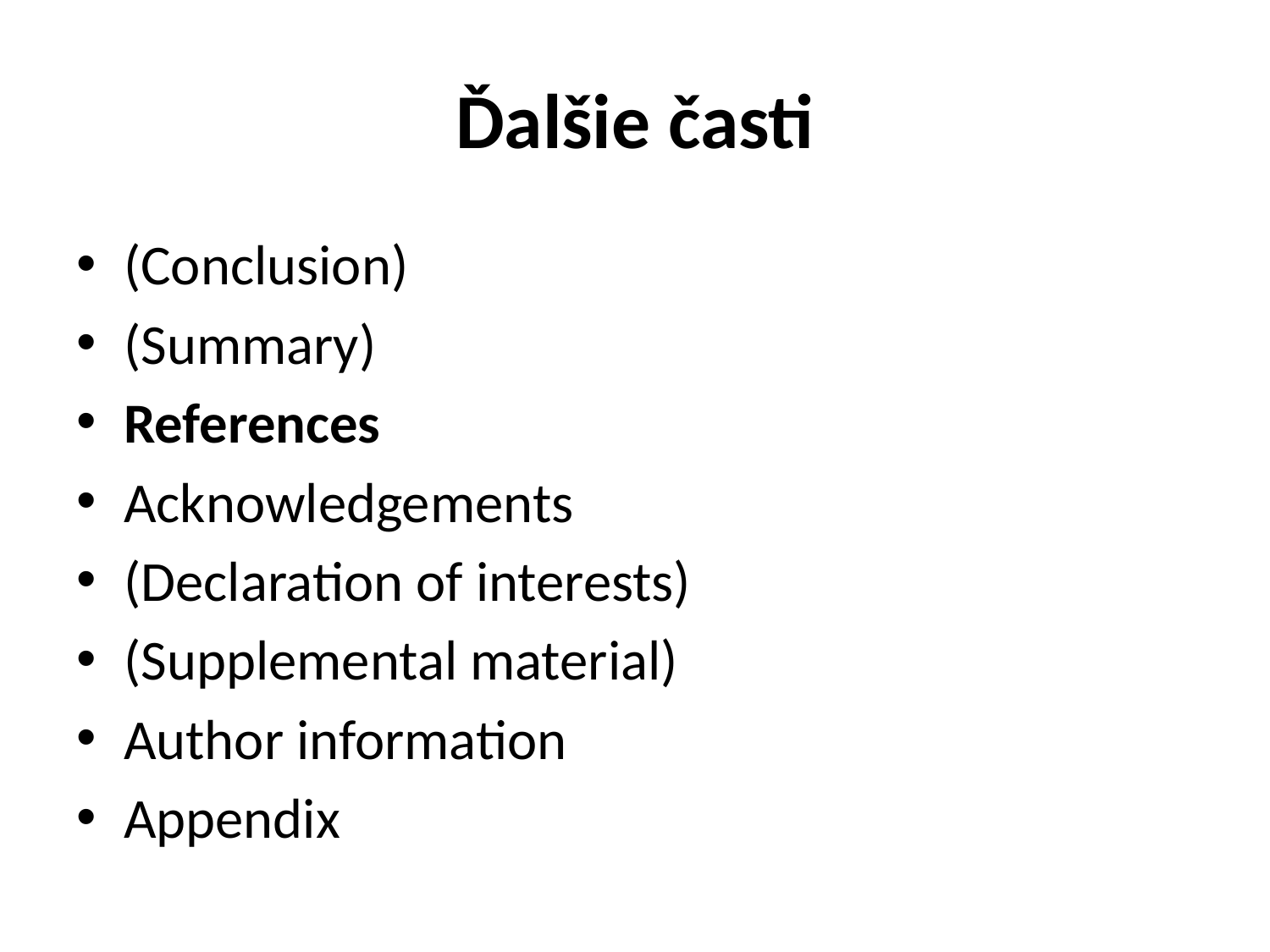

# Ďalšie časti
(Conclusion)
(Summary)
References
Acknowledgements
(Declaration of interests)
(Supplemental material)
Author information
Appendix